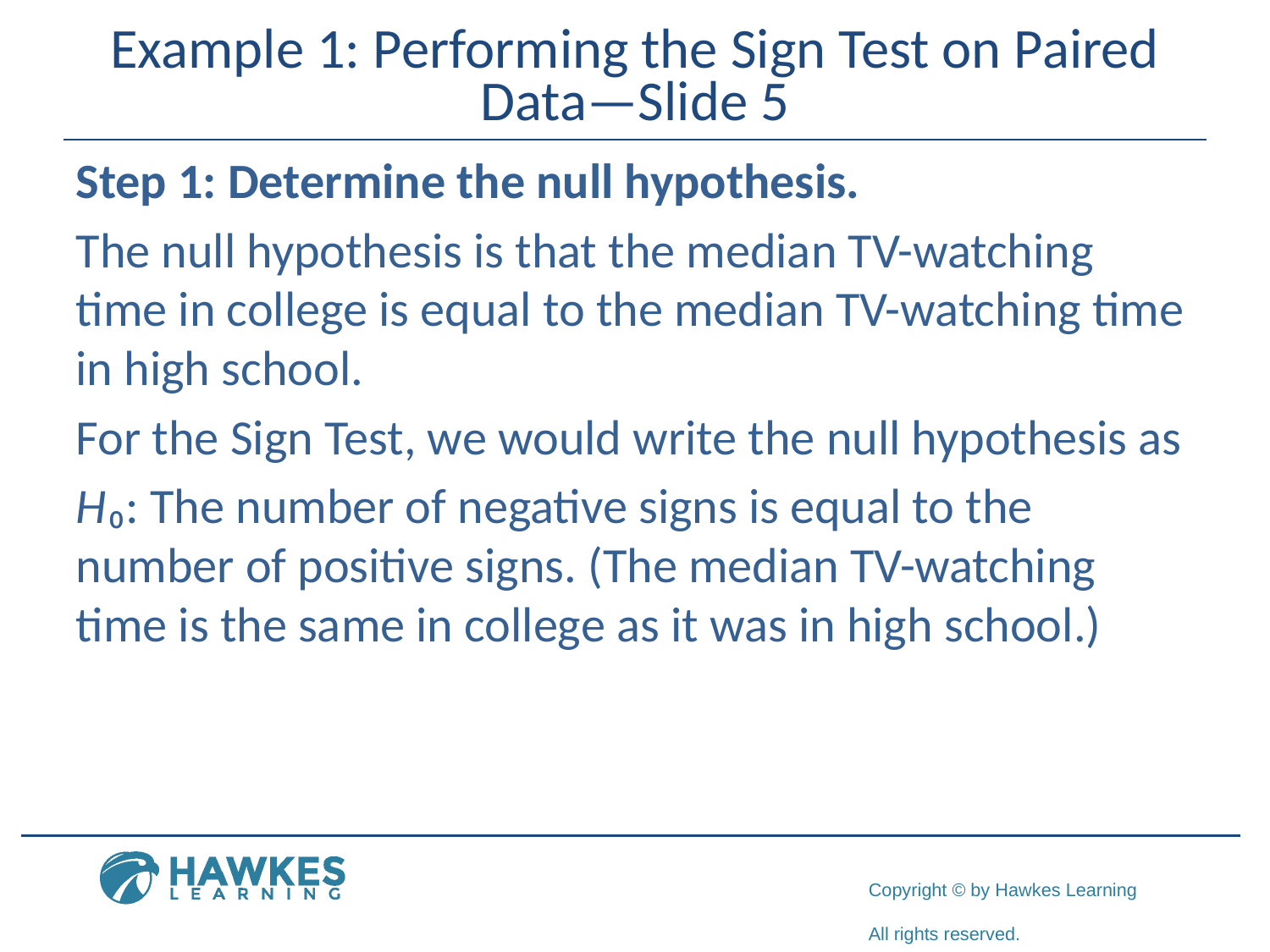

# Example 1: Performing the Sign Test on Paired Data—Slide 5
Step 1: Determine the null hypothesis.
The null hypothesis is that the median TV-watching time in college is equal to the median TV-watching time in high school.
For the Sign Test, we would write the null hypothesis as
H₀: The number of negative signs is equal to the number of positive signs. (The median TV-watching time is the same in college as it was in high school.)